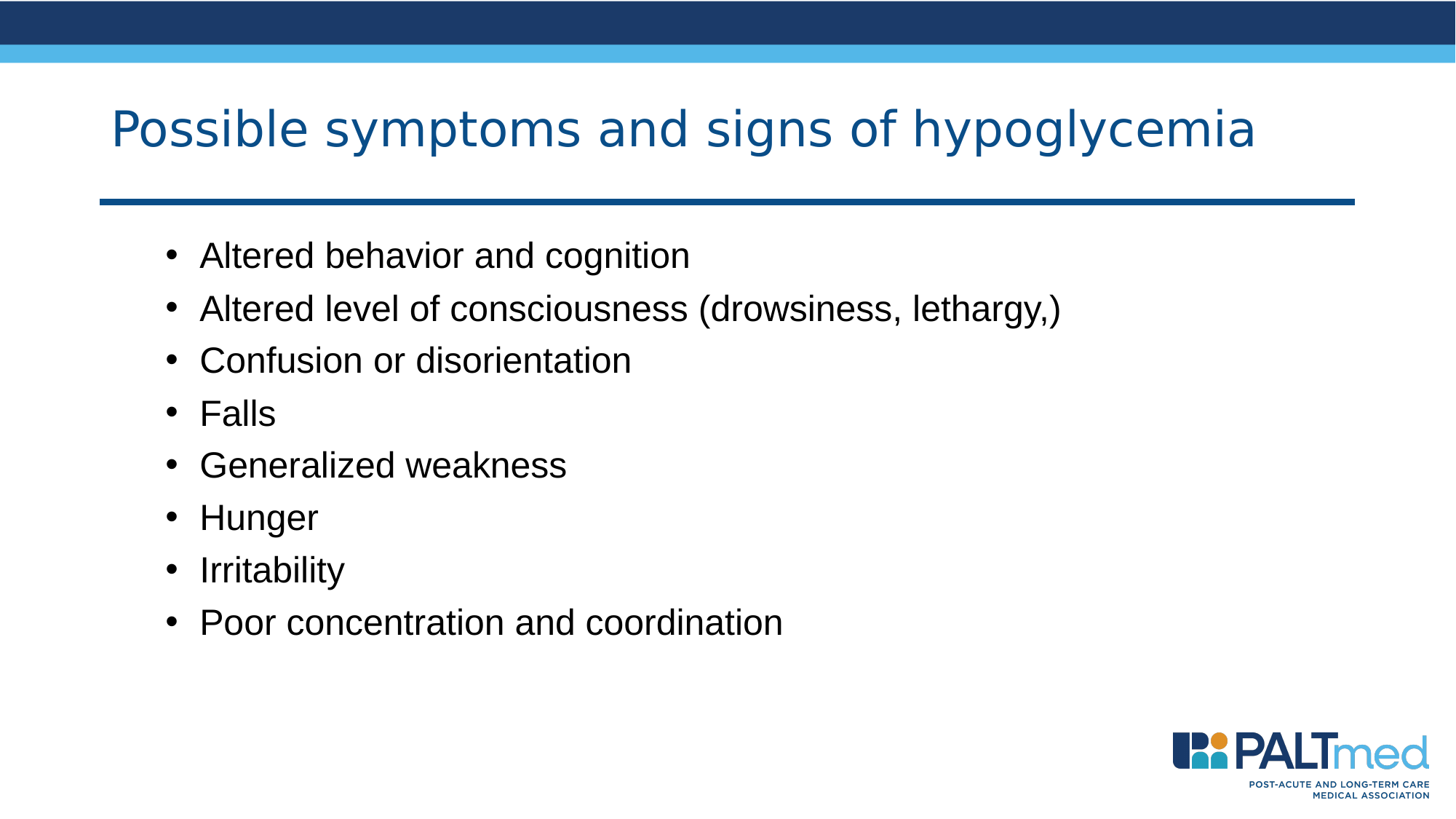

# Possible symptoms and signs of hypoglycemia
Altered behavior and cognition
Altered level of consciousness (drowsiness, lethargy,)
Confusion or disorientation
Falls
Generalized weakness
Hunger
Irritability
Poor concentration and coordination